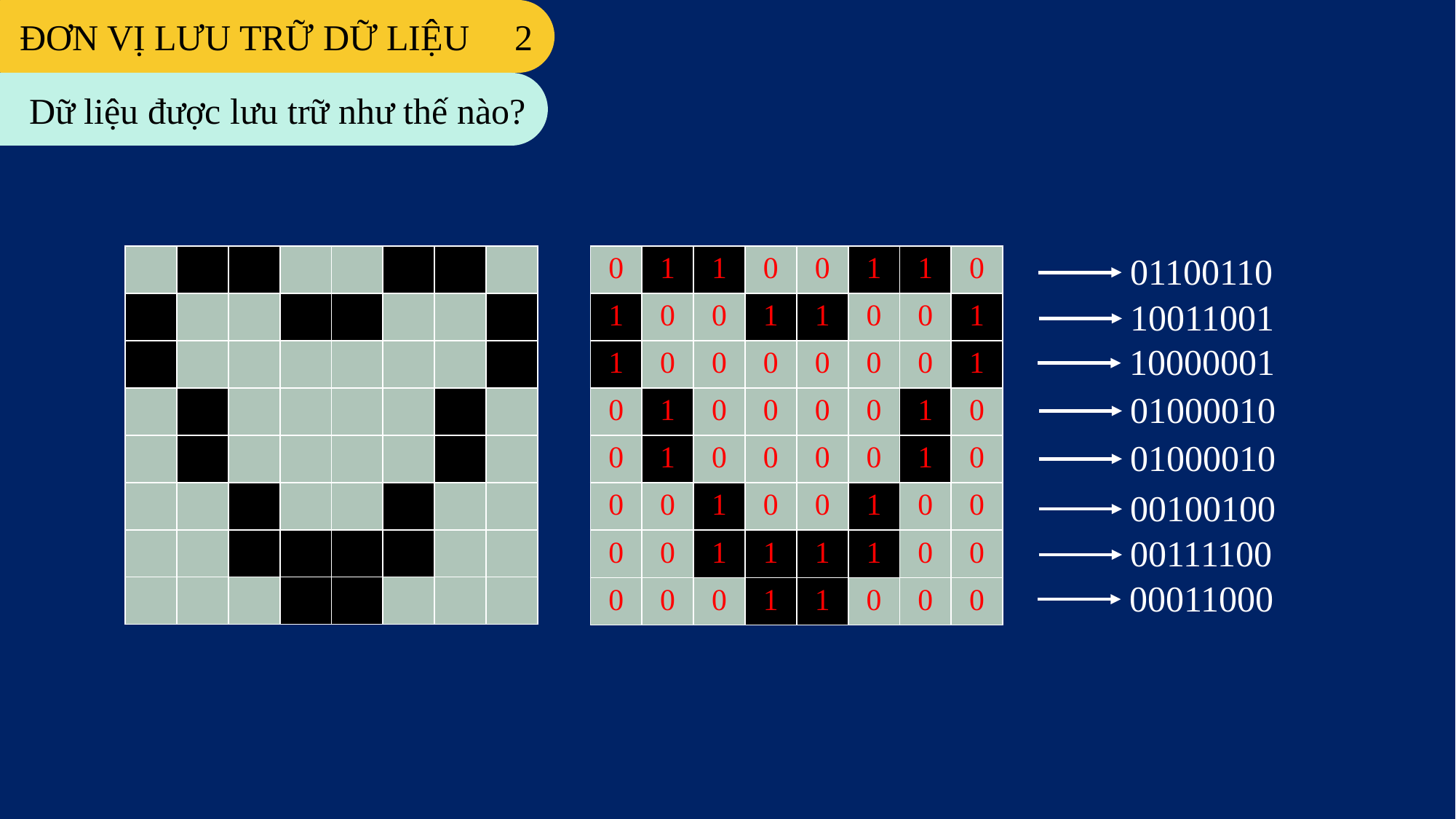

ĐƠN VỊ LƯU TRỮ DỮ LIỆU     2
Dữ liệu được lưu trữ như thế nào?
01100110
|  |  |  |  |  |  |  |  |
| --- | --- | --- | --- | --- | --- | --- | --- |
|  |  |  |  |  |  |  |  |
|  |  |  |  |  |  |  |  |
|  |  |  |  |  |  |  |  |
|  |  |  |  |  |  |  |  |
|  |  |  |  |  |  |  |  |
|  |  |  |  |  |  |  |  |
|  |  |  |  |  |  |  |  |
| 0 | 1 | 1 | 0 | 0 | 1 | 1 | 0 |
| --- | --- | --- | --- | --- | --- | --- | --- |
| 1 | 0 | 0 | 1 | 1 | 0 | 0 | 1 |
| 1 | 0 | 0 | 0 | 0 | 0 | 0 | 1 |
| 0 | 1 | 0 | 0 | 0 | 0 | 1 | 0 |
| 0 | 1 | 0 | 0 | 0 | 0 | 1 | 0 |
| 0 | 0 | 1 | 0 | 0 | 1 | 0 | 0 |
| 0 | 0 | 1 | 1 | 1 | 1 | 0 | 0 |
| 0 | 0 | 0 | 1 | 1 | 0 | 0 | 0 |
10011001
10000001
01000010
01000010
00100100
00111100
00011000